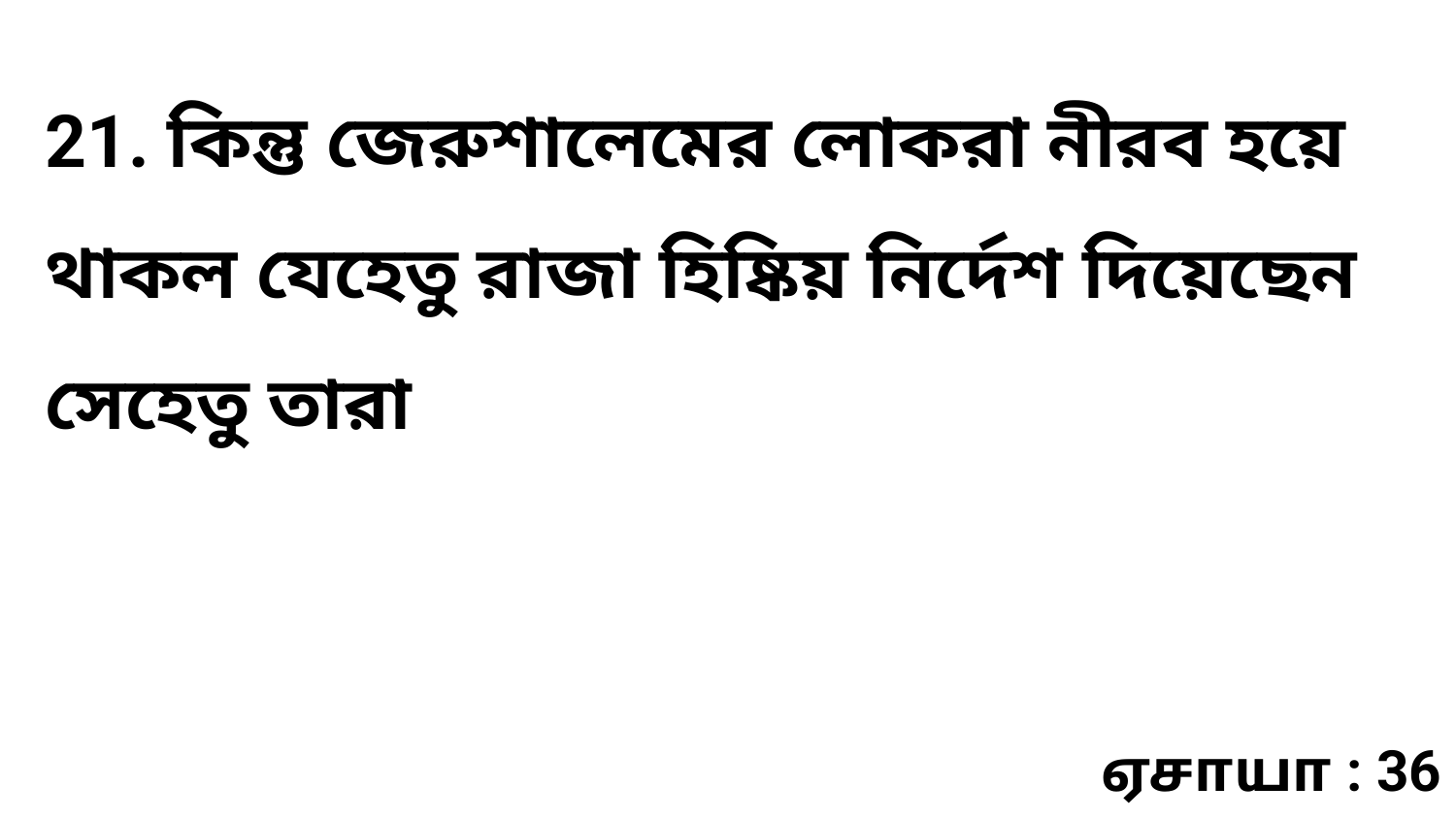

21. কিন্তু জেরুশালেমের লোকরা নীরব হয়ে থাকল যেহেতু রাজা হিষ্কিয় নির্দেশ দিয়েছেন সেহেতু তারা
ஏசாயா : 36